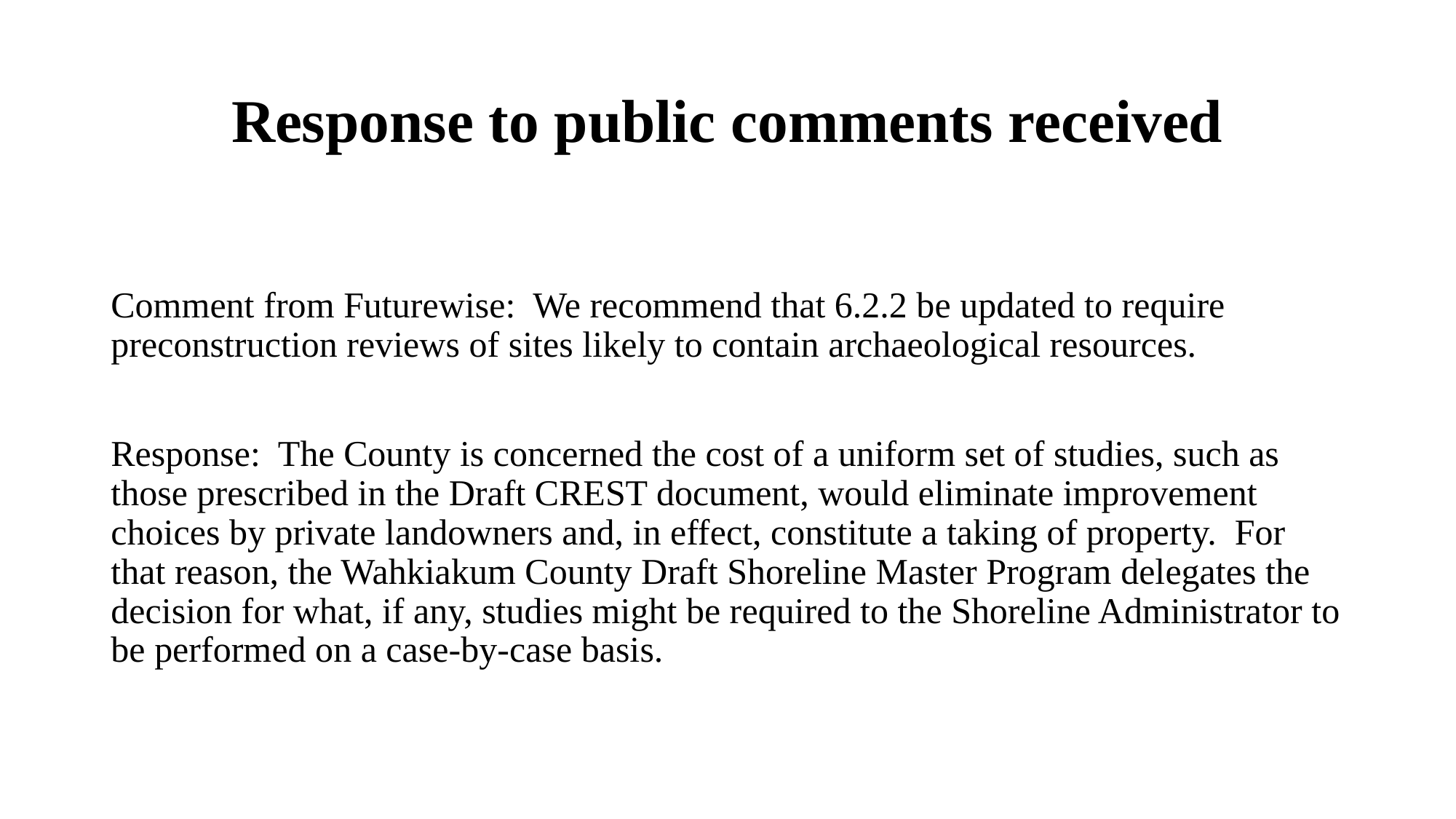

# Response to public comments received
Comment from Futurewise:  We recommend that 6.2.2 be updated to require preconstruction reviews of sites likely to contain archaeological resources.

Response:  The County is concerned the cost of a uniform set of studies, such as those prescribed in the Draft CREST document, would eliminate improvement choices by private landowners and, in effect, constitute a taking of property.  For that reason, the Wahkiakum County Draft Shoreline Master Program delegates the decision for what, if any, studies might be required to the Shoreline Administrator to be performed on a case-by-case basis.